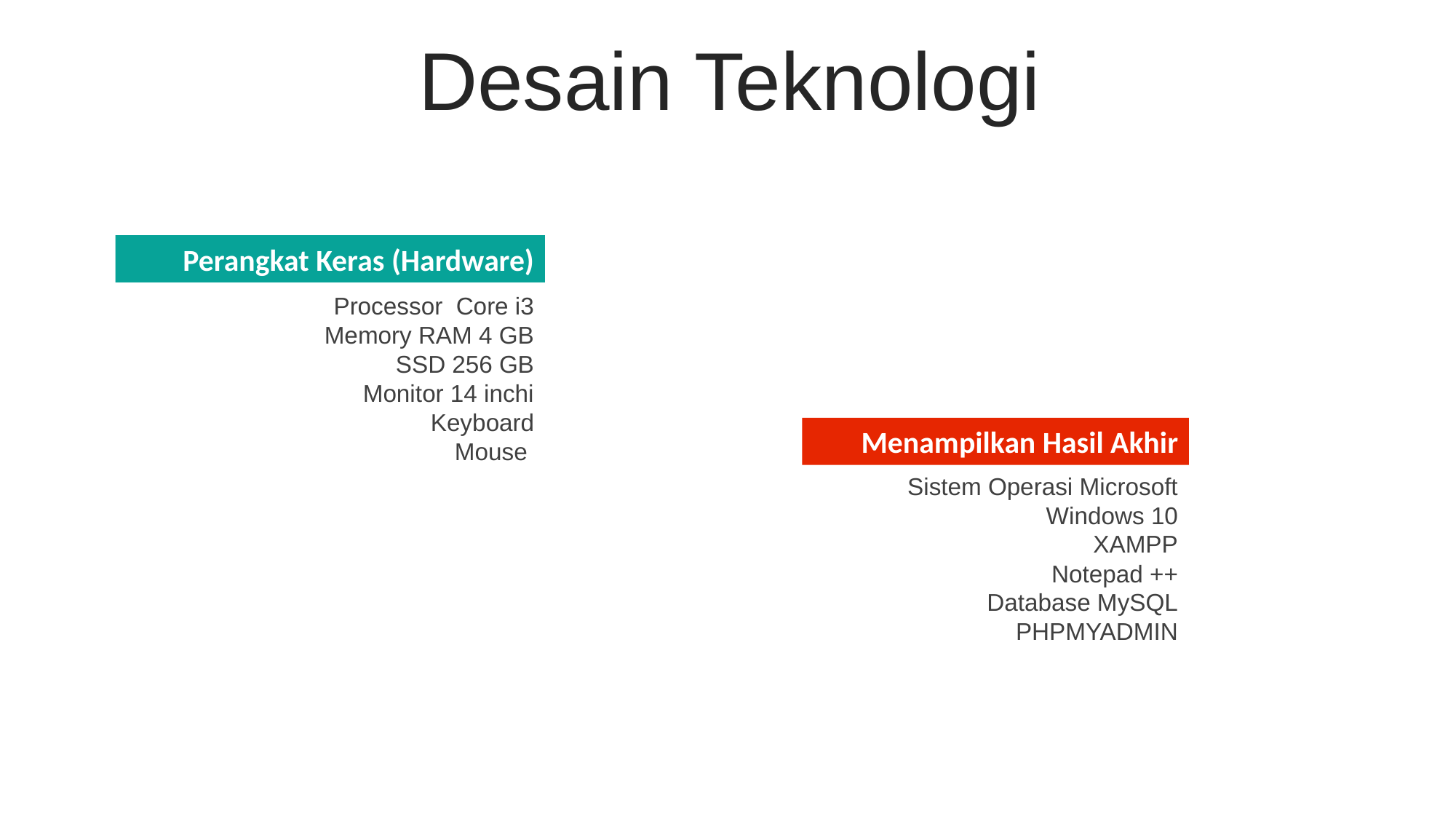

Desain Teknologi
Perangkat Keras (Hardware)
Processor  Core i3
Memory RAM 4 GB
SSD 256 GB
Monitor 14 inchi
Keyboard
Mouse
Menampilkan Hasil Akhir
Sistem Operasi Microsoft Windows 10
XAMPP
Notepad ++
Database MySQL
PHPMYADMIN